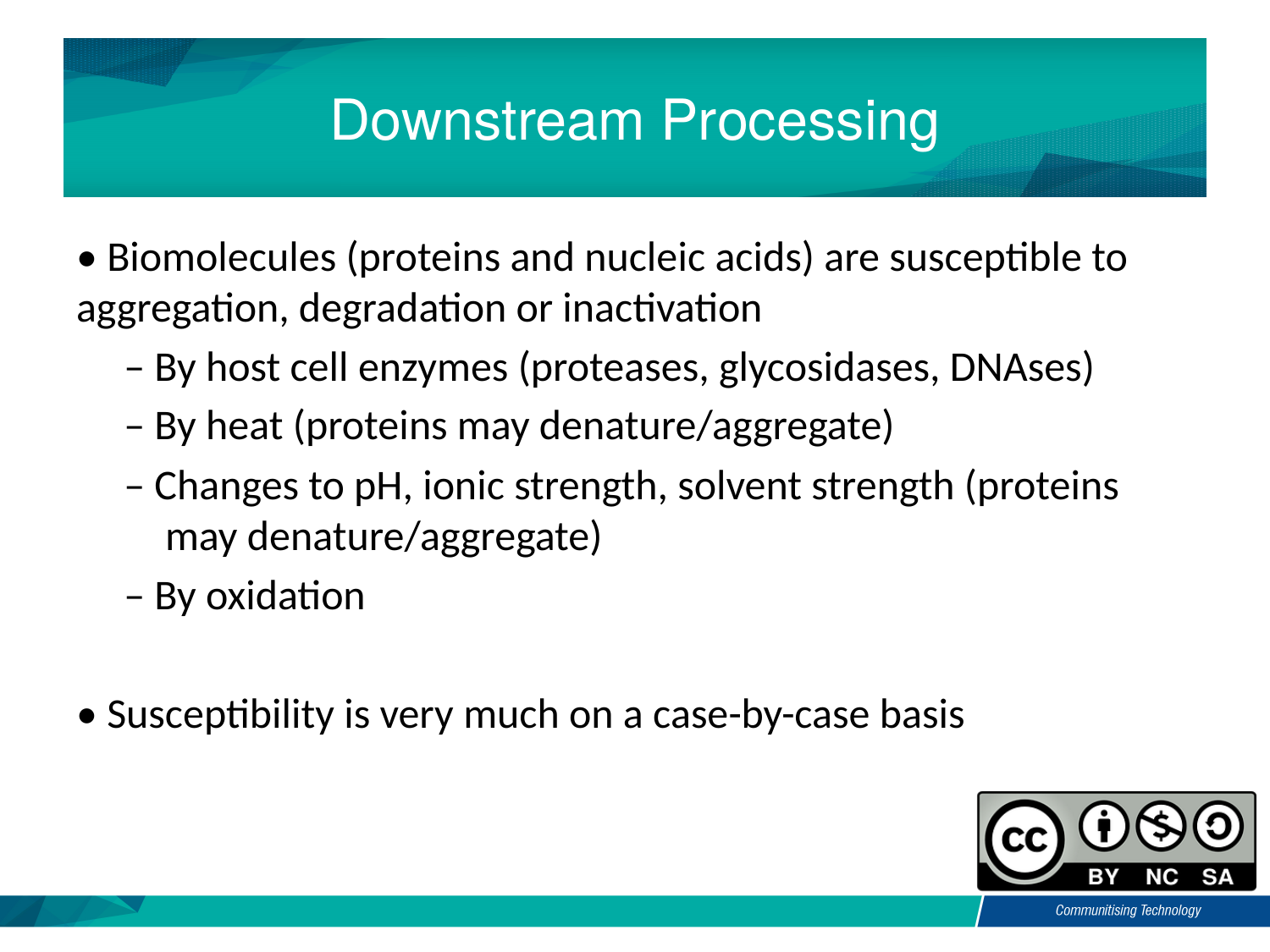

# Downstream Processing
• Biomolecules (proteins and nucleic acids) are susceptible to aggregation, degradation or inactivation
– By host cell enzymes (proteases, glycosidases, DNAses)
– By heat (proteins may denature/aggregate)
– Changes to pH, ionic strength, solvent strength (proteins may denature/aggregate)
– By oxidation

• Susceptibility is very much on a case-by-case basis